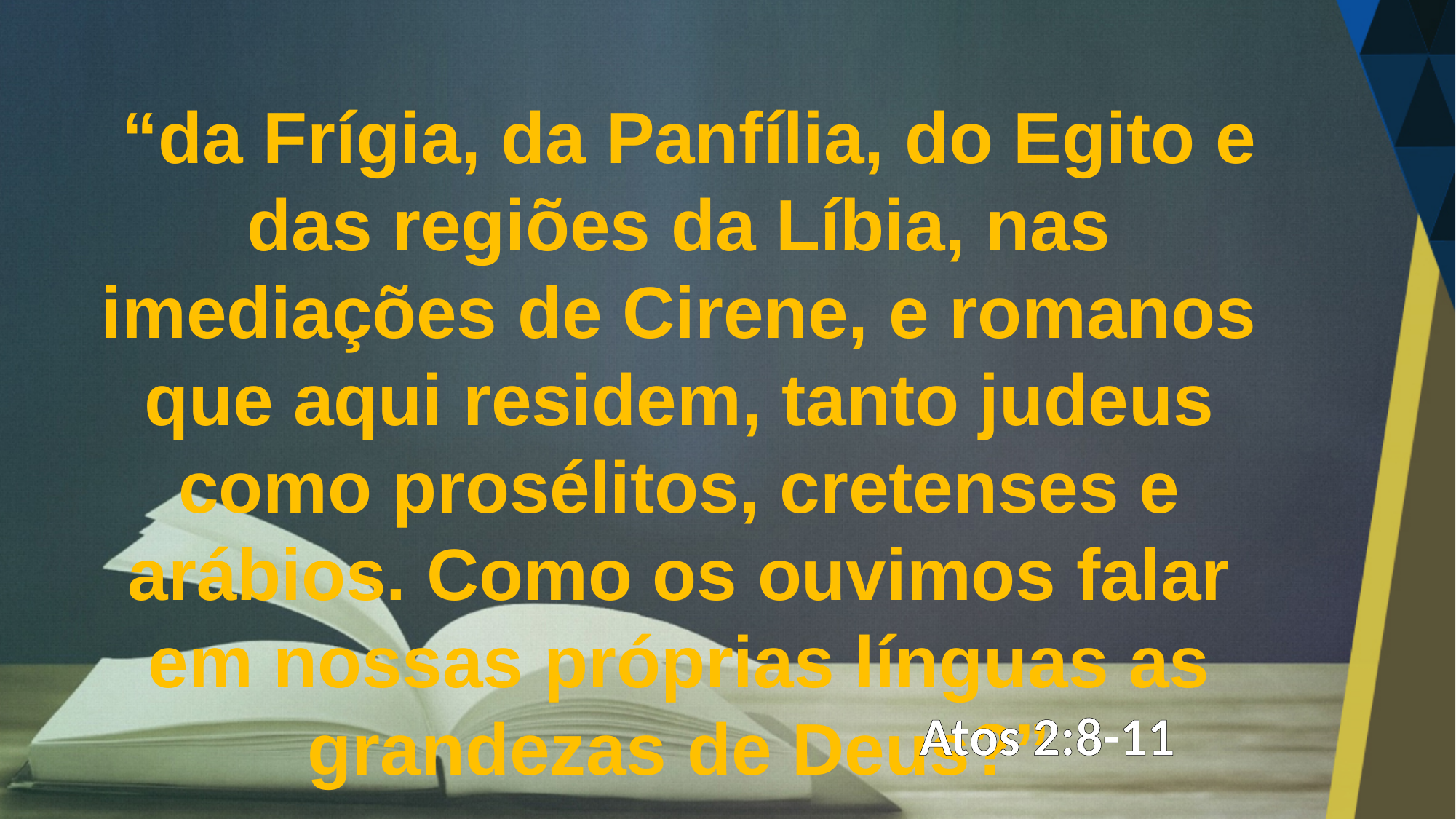

“da Frígia, da Panfília, do Egito e das regiões da Líbia, nas imediações de Cirene, e romanos que aqui residem, tanto judeus como prosélitos, cretenses e arábios. Como os ouvimos falar em nossas próprias línguas as grandezas de Deus?”
Atos 2:8-11